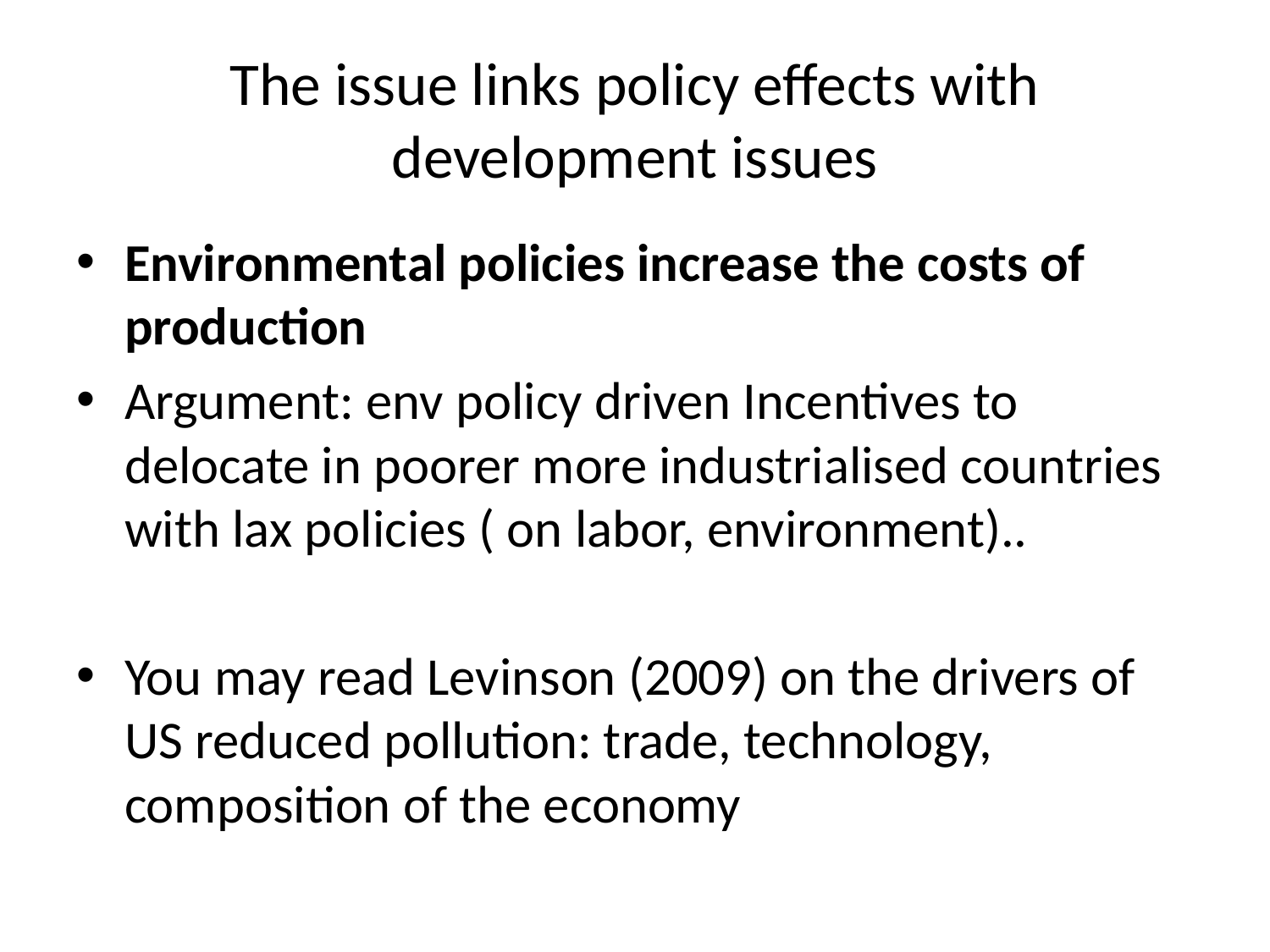

# The issue links policy effects with development issues
Environmental policies increase the costs of production
Argument: env policy driven Incentives to delocate in poorer more industrialised countries with lax policies ( on labor, environment)..

You may read Levinson (2009) on the drivers of US reduced pollution: trade, technology, composition of the economy